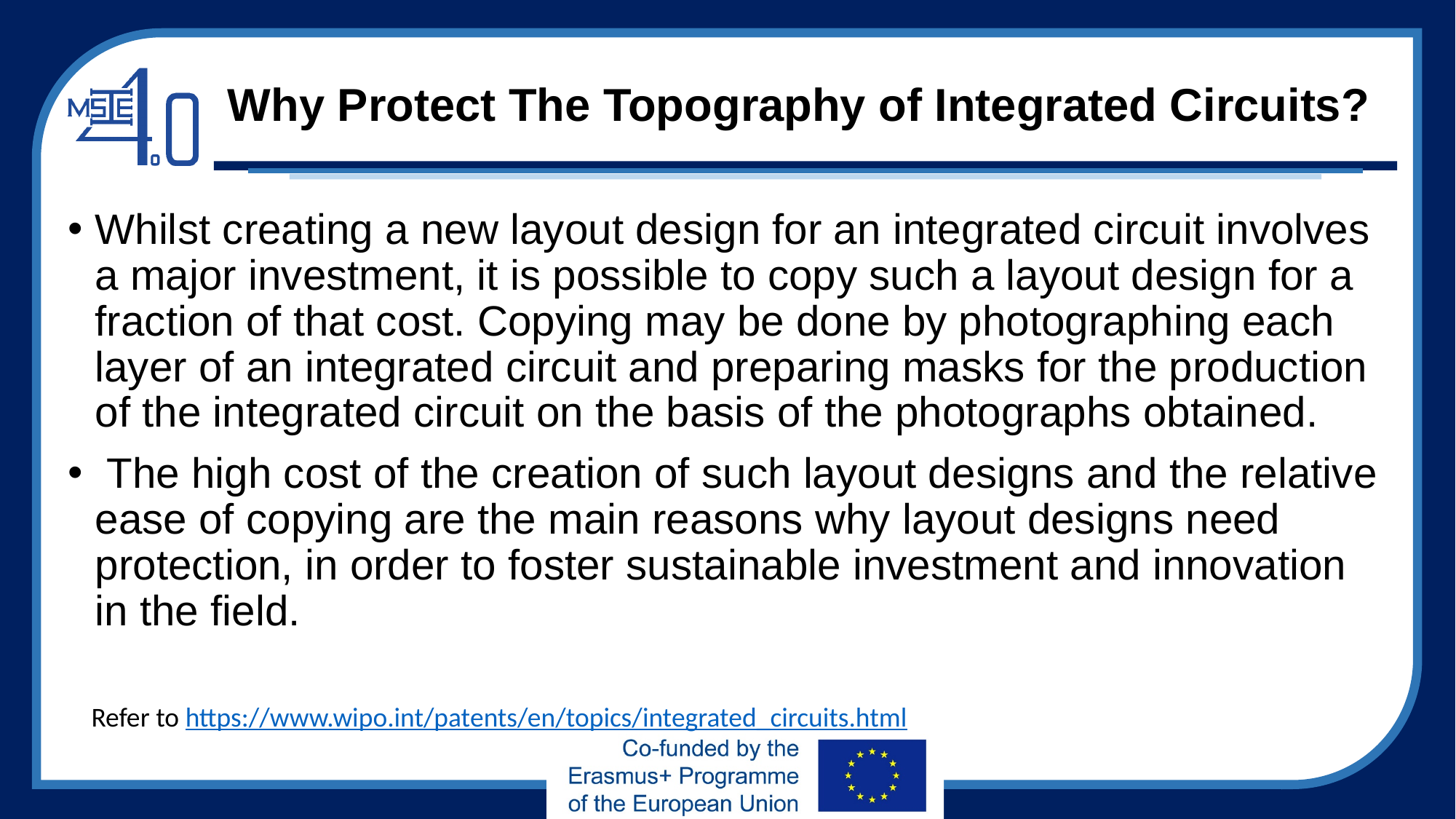

# Why Protect The Topography of Integrated Circuits?
Whilst creating a new layout design for an integrated circuit involves a major investment, it is possible to copy such a layout design for a fraction of that cost. Copying may be done by photographing each layer of an integrated circuit and preparing masks for the production of the integrated circuit on the basis of the photographs obtained.
 The high cost of the creation of such layout designs and the relative ease of copying are the main reasons why layout designs need protection, in order to foster sustainable investment and innovation in the field.
Refer to https://www.wipo.int/patents/en/topics/integrated_circuits.html